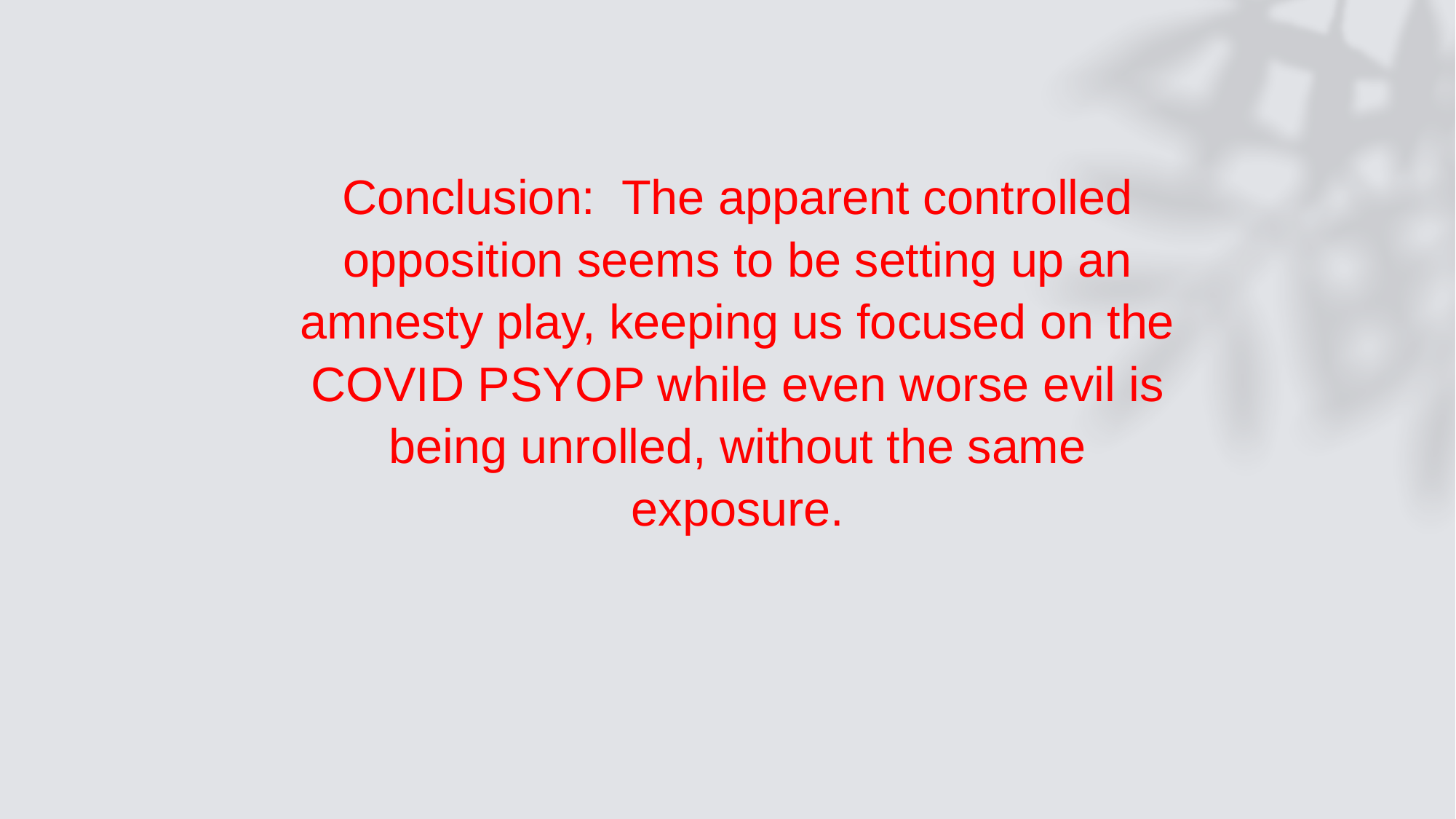

Conclusion:  The apparent controlled opposition seems to be setting up an amnesty play, keeping us focused on the COVID PSYOP while even worse evil is being unrolled, without the same exposure.